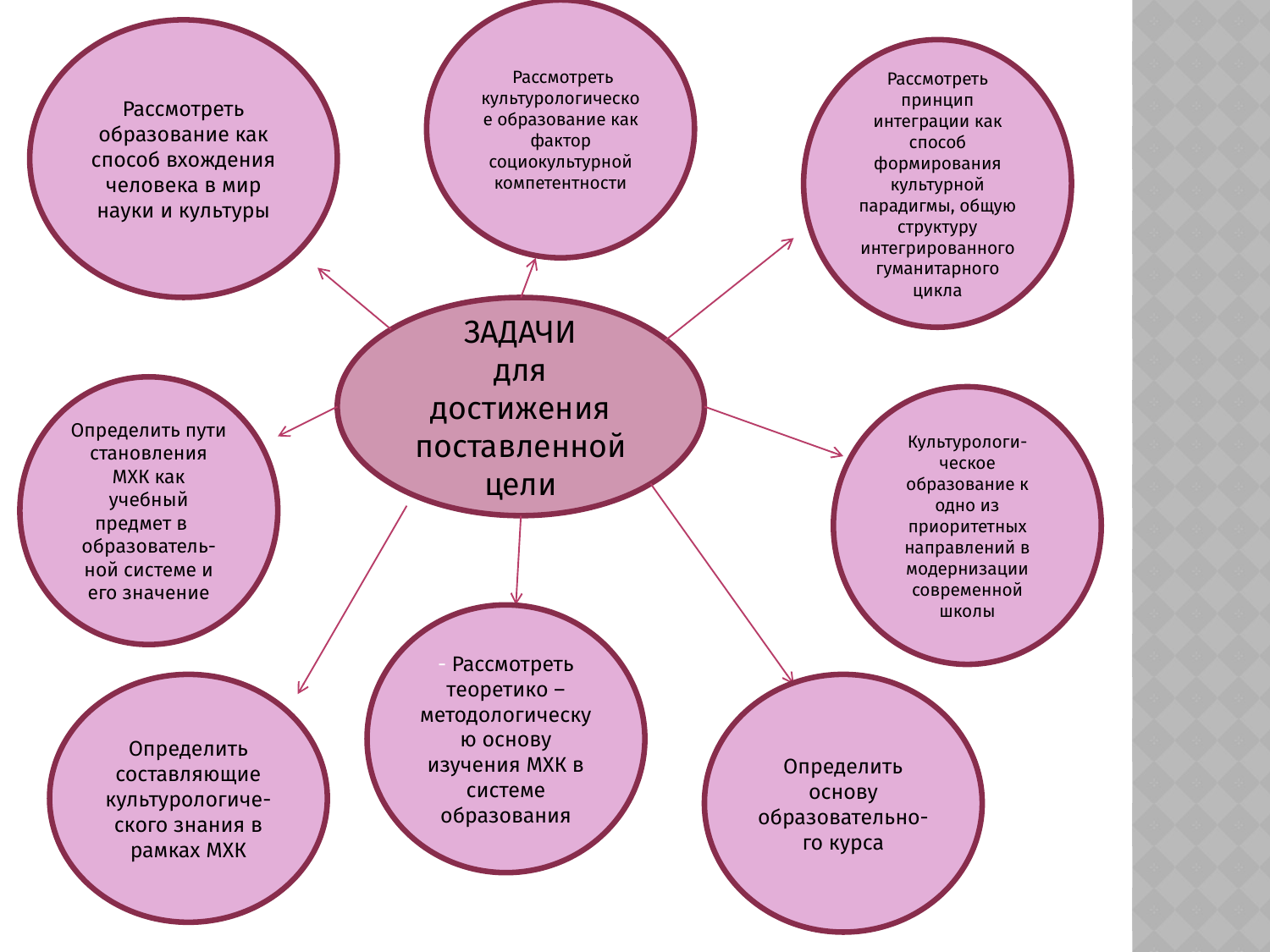

Рассмотреть культурологическое образование как фактор социокультурной компетентности
Рассмотреть образование как способ вхождения человека в мир науки и культуры
Рассмотреть принцип интеграции как способ формирования культурной парадигмы, общую структуру интегрированного гуманитарного цикла
ЗАДАЧИ
для достижения поставленной цели
Определить пути становления МХК как учебный предмет в    образователь-ной системе и его значение
Культурологи-ческое образование к одно из приоритетных направлений в модернизации современной школы
- Рассмотреть теоретико – методологическую основу изучения МХК в системе образования
Определить составляющие культурологиче-ского знания в рамках МХК
Определить основу образовательно-го курса